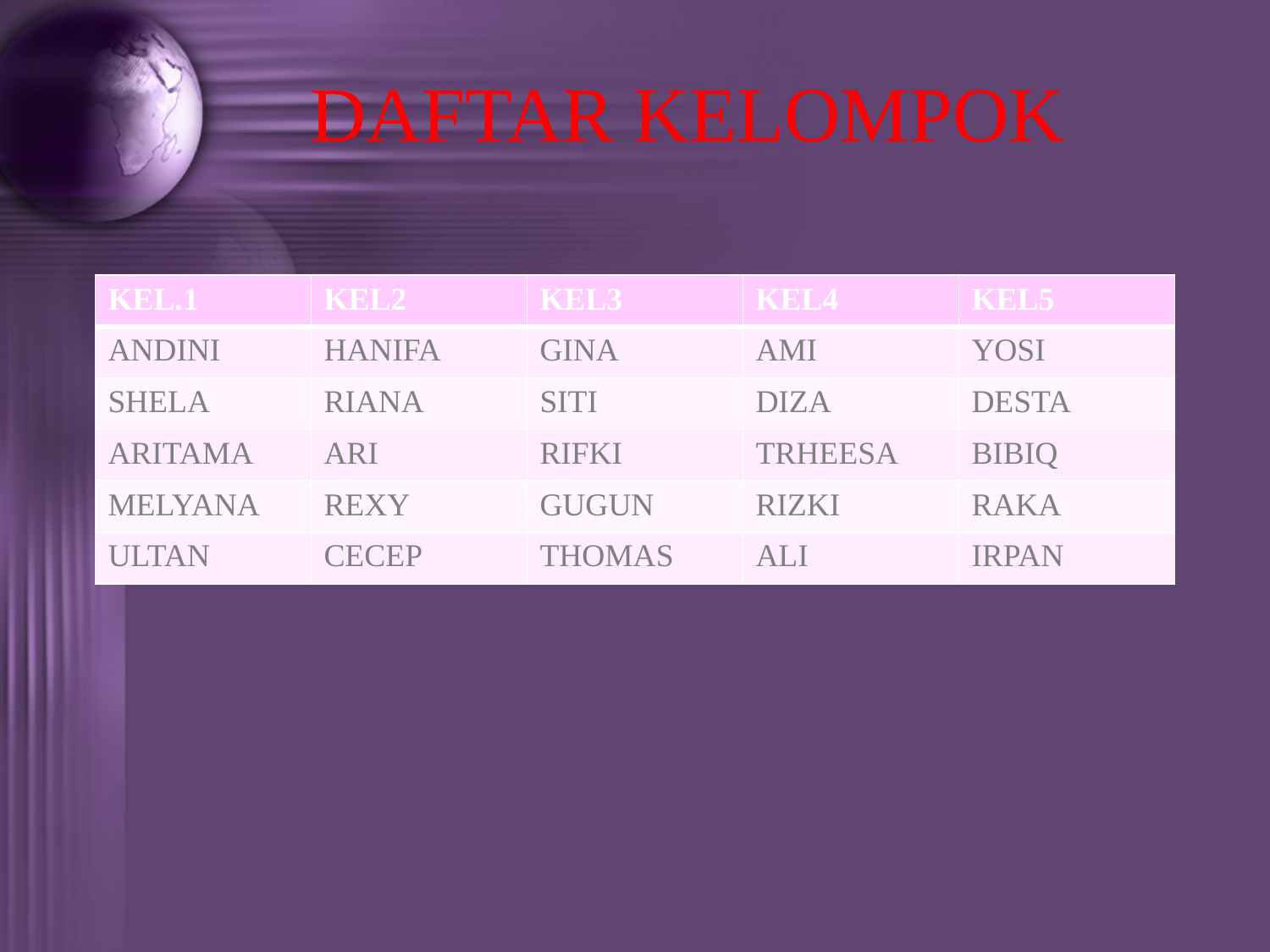

# DAFTAR KELOMPOK
| KEL.1 | KEL2 | KEL3 | KEL4 | KEL5 |
| --- | --- | --- | --- | --- |
| ANDINI | HANIFA | GINA | AMI | YOSI |
| SHELA | RIANA | SITI | DIZA | DESTA |
| ARITAMA | ARI | RIFKI | TRHEESA | BIBIQ |
| MELYANA | REXY | GUGUN | RIZKI | RAKA |
| ULTAN | CECEP | THOMAS | ALI | IRPAN |